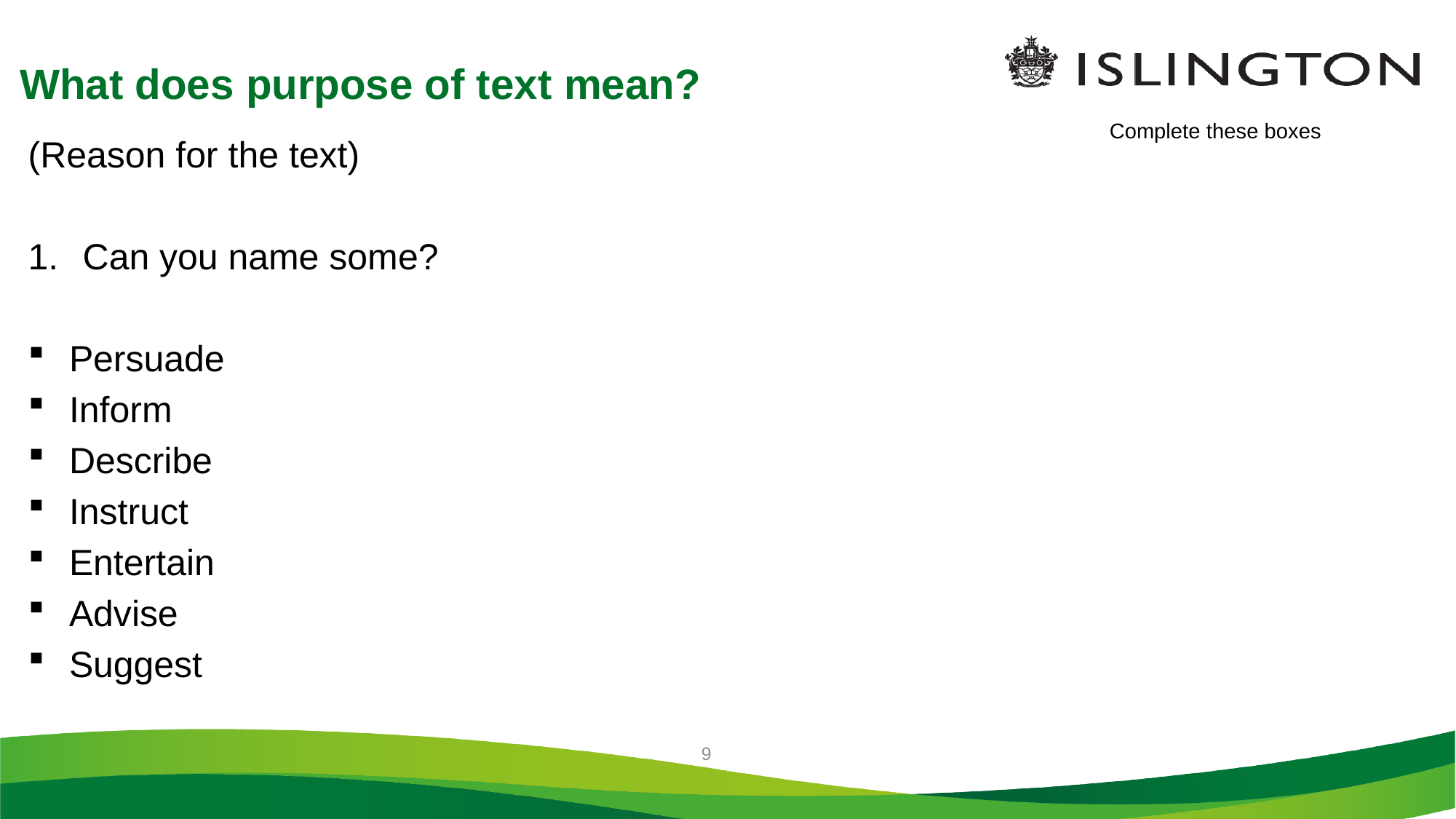

# What does purpose of text mean?
Complete these boxes
(Reason for the text)

Can you name some?

Persuade
Inform
Describe
Instruct
Entertain
Advise
Suggest

9